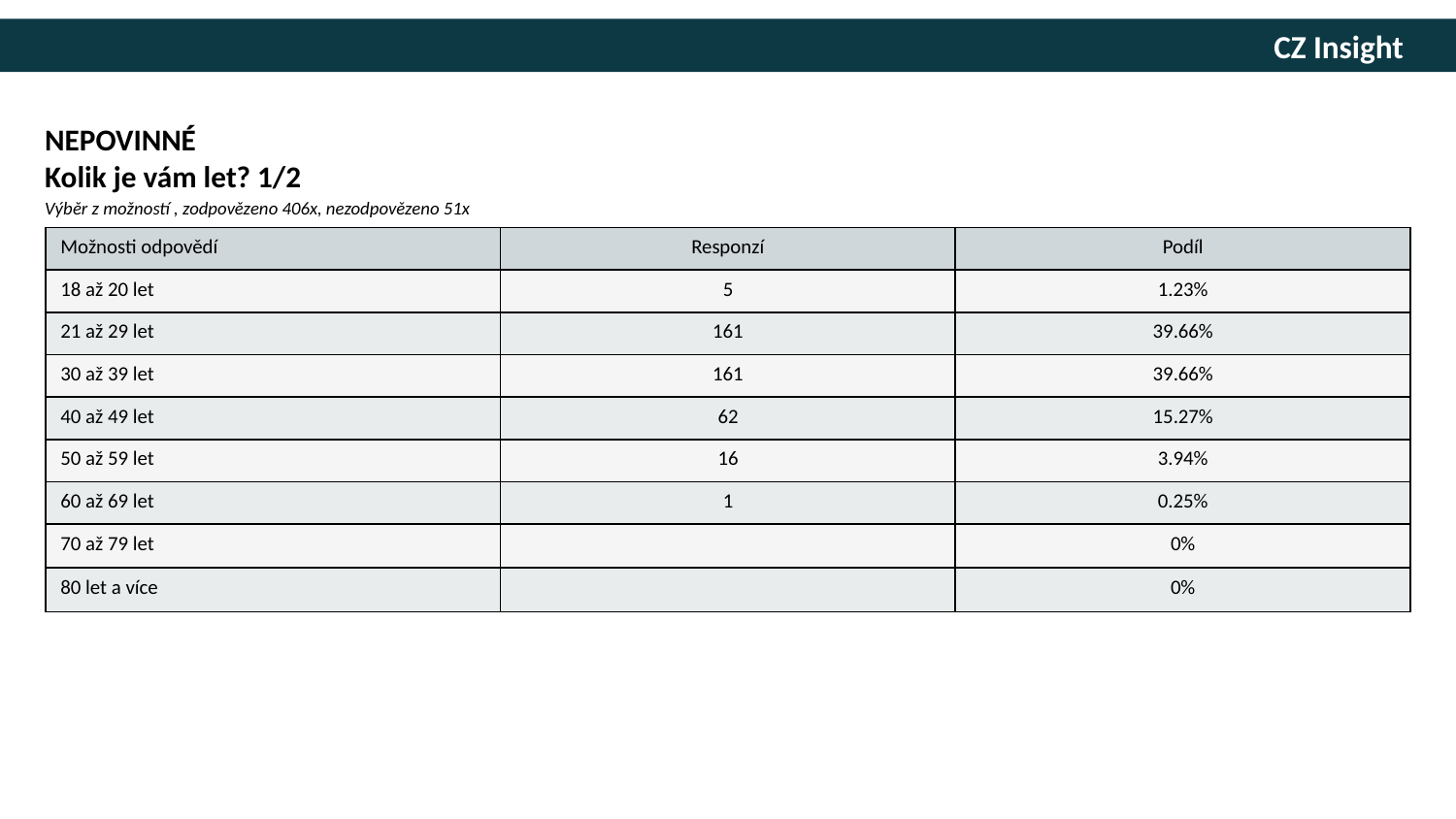

NEPOVINNÉ
Kolik je vám let? 1/2
Výběr z možností , zodpovězeno 406x, nezodpovězeno 51x
| Možnosti odpovědí | Responzí | Podíl |
| --- | --- | --- |
| 18 až 20 let | 5 | 1.23% |
| 21 až 29 let | 161 | 39.66% |
| 30 až 39 let | 161 | 39.66% |
| 40 až 49 let | 62 | 15.27% |
| 50 až 59 let | 16 | 3.94% |
| 60 až 69 let | 1 | 0.25% |
| 70 až 79 let |  | 0% |
| 80 let a více |  | 0% |